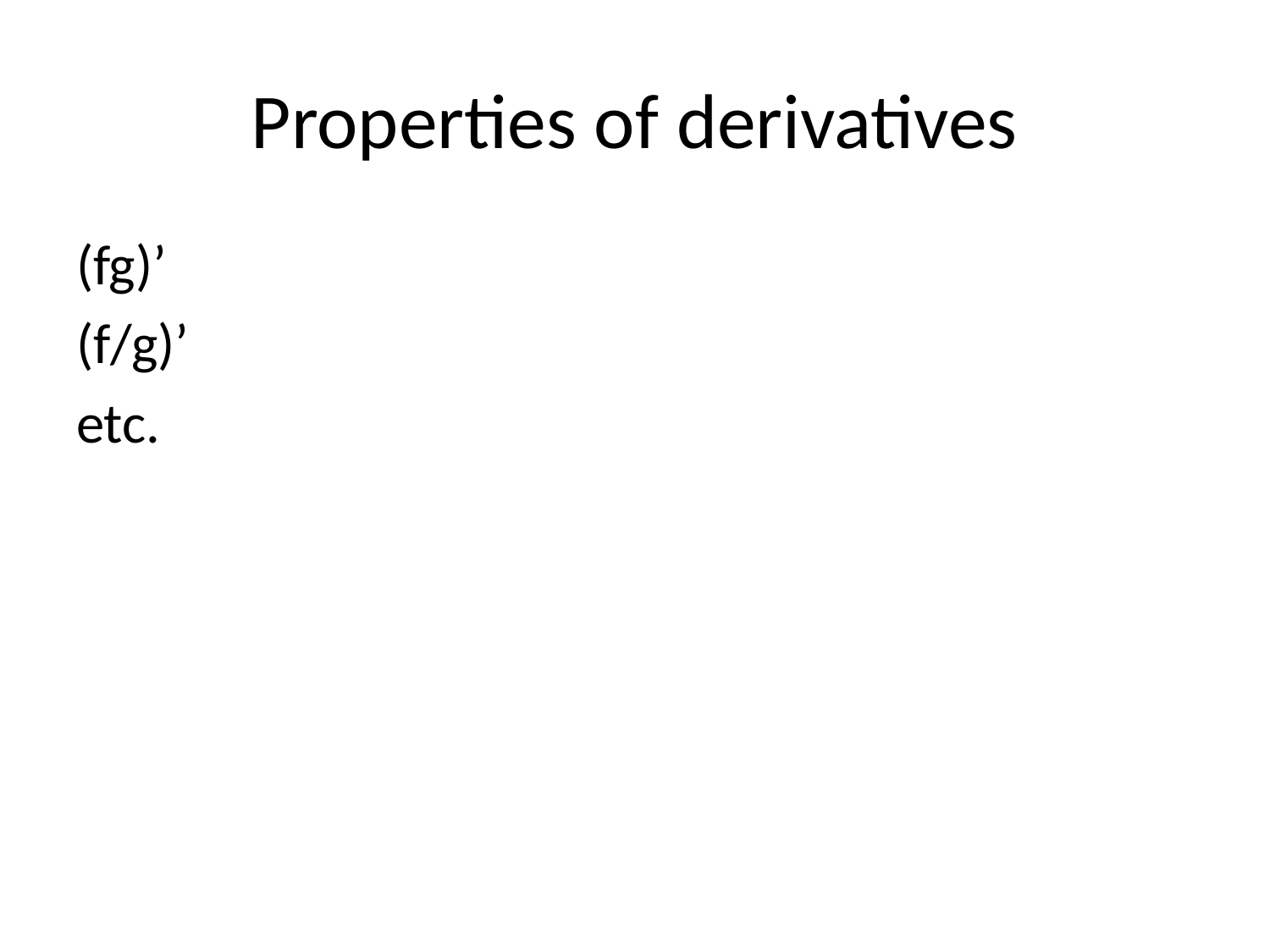

# Properties of derivatives
(fg)’
(f/g)’
etc.